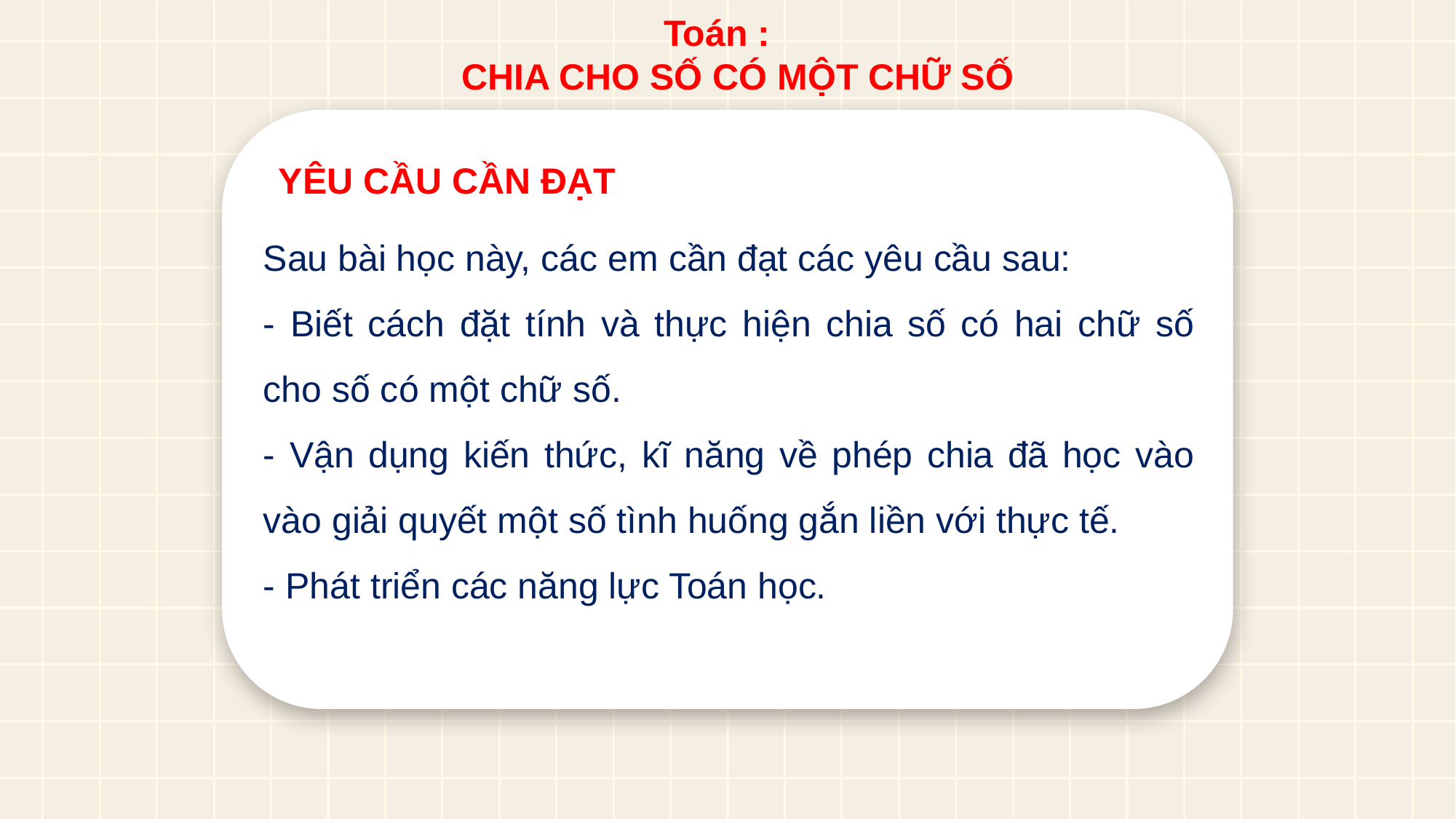

Toán :
              CHIA CHO SỐ CÓ MỘT CHỮ SỐ
YÊU CẦU CẦN ĐẠT
Sau bài học này, các em cần đạt các yêu cầu sau:
- Biết cách đặt tính và thực hiện chia số có hai chữ số cho số có một chữ số.
- Vận dụng kiến thức, kĩ năng về phép chia đã học vào vào giải quyết một số tình huống gắn liền với thực tế.
- Phát triển các năng lực Toán học.